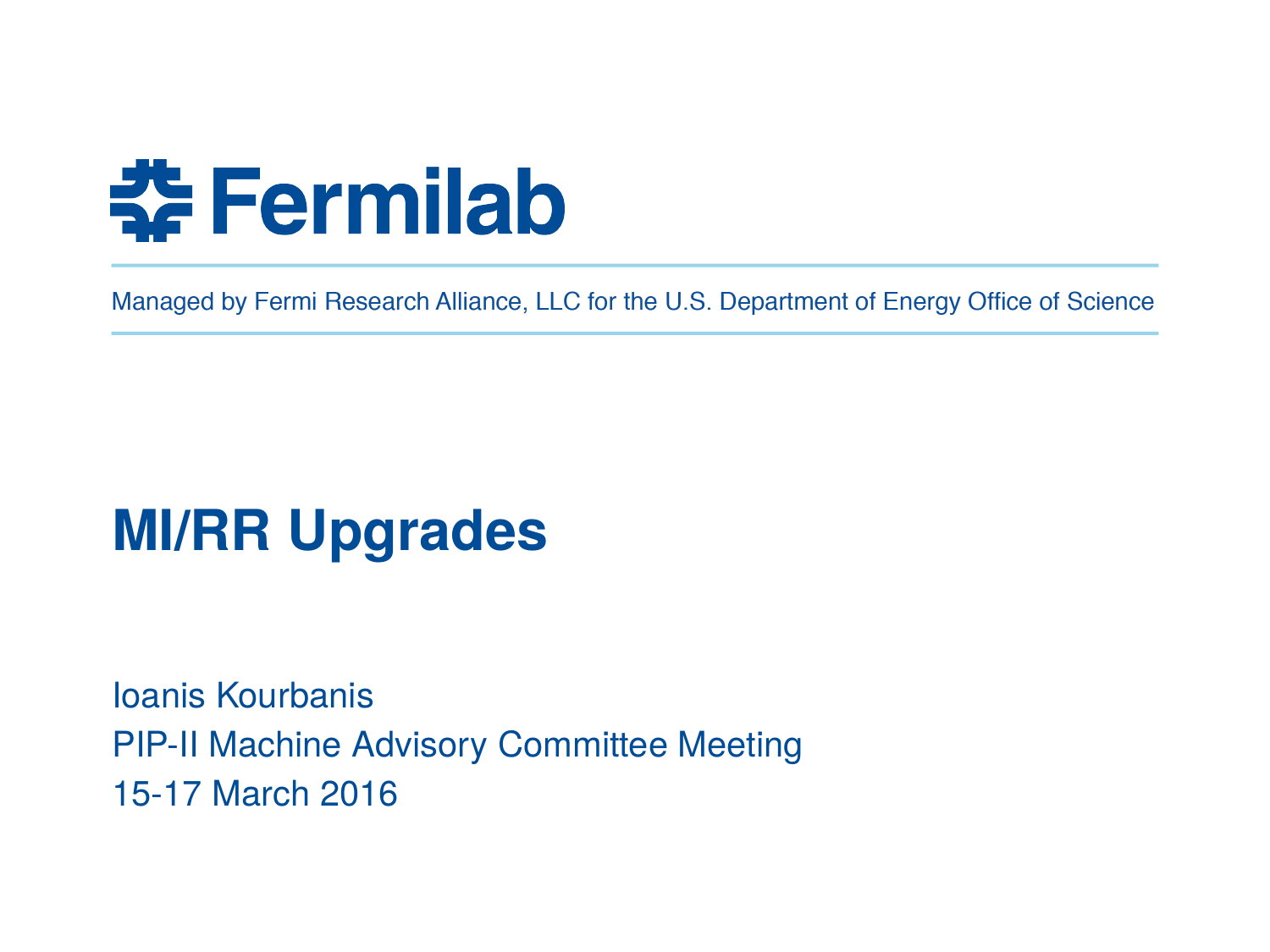

# MI/RR Upgrades
Ioanis Kourbanis
PIP-II Machine Advisory Committee Meeting
15-17 March 2016